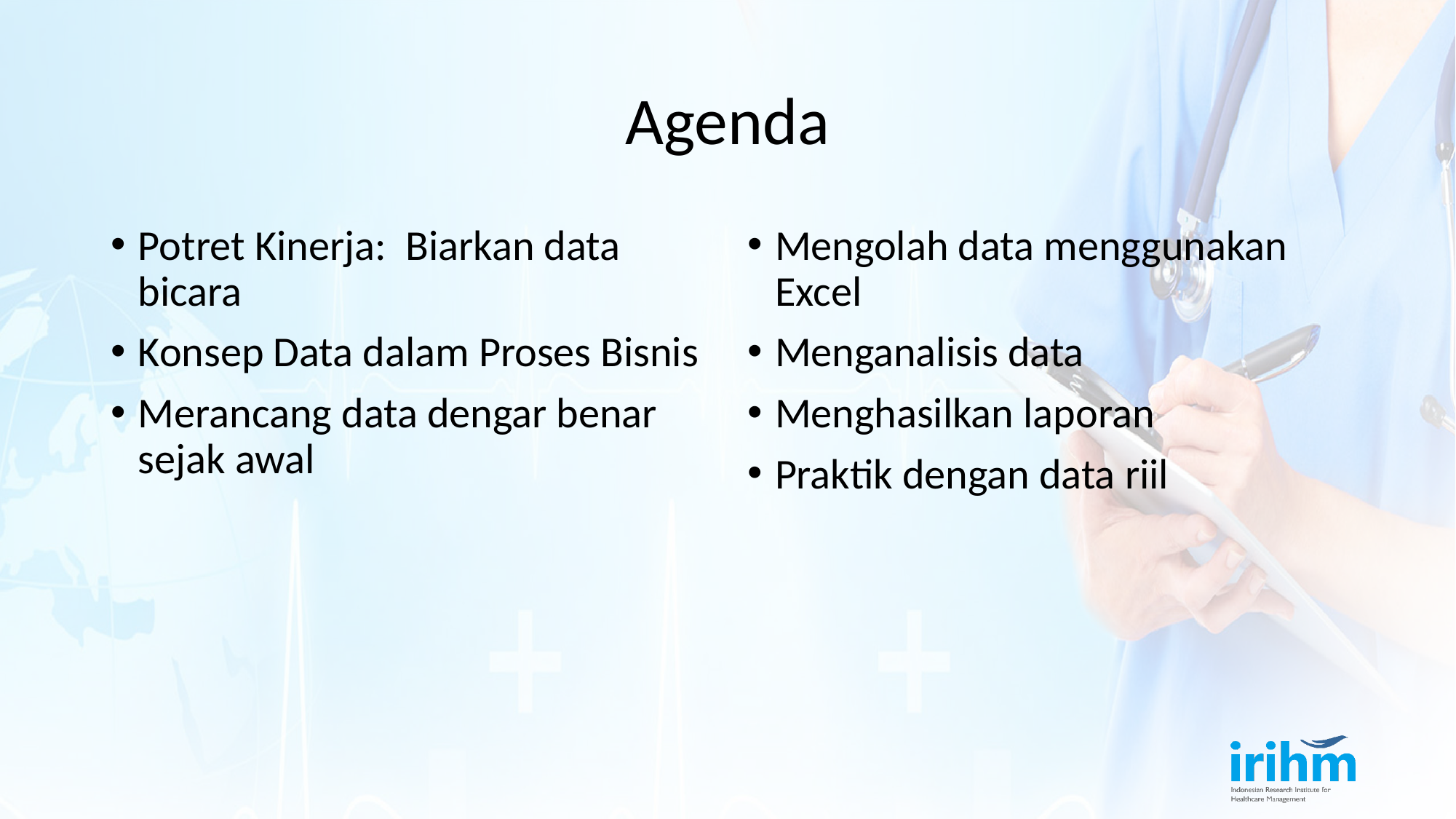

# Agenda
Potret Kinerja:  Biarkan data bicara
Konsep Data dalam Proses Bisnis
Merancang data dengar benar sejak awal

Mengolah data menggunakan Excel
Menganalisis data
Menghasilkan laporan
Praktik dengan data riil